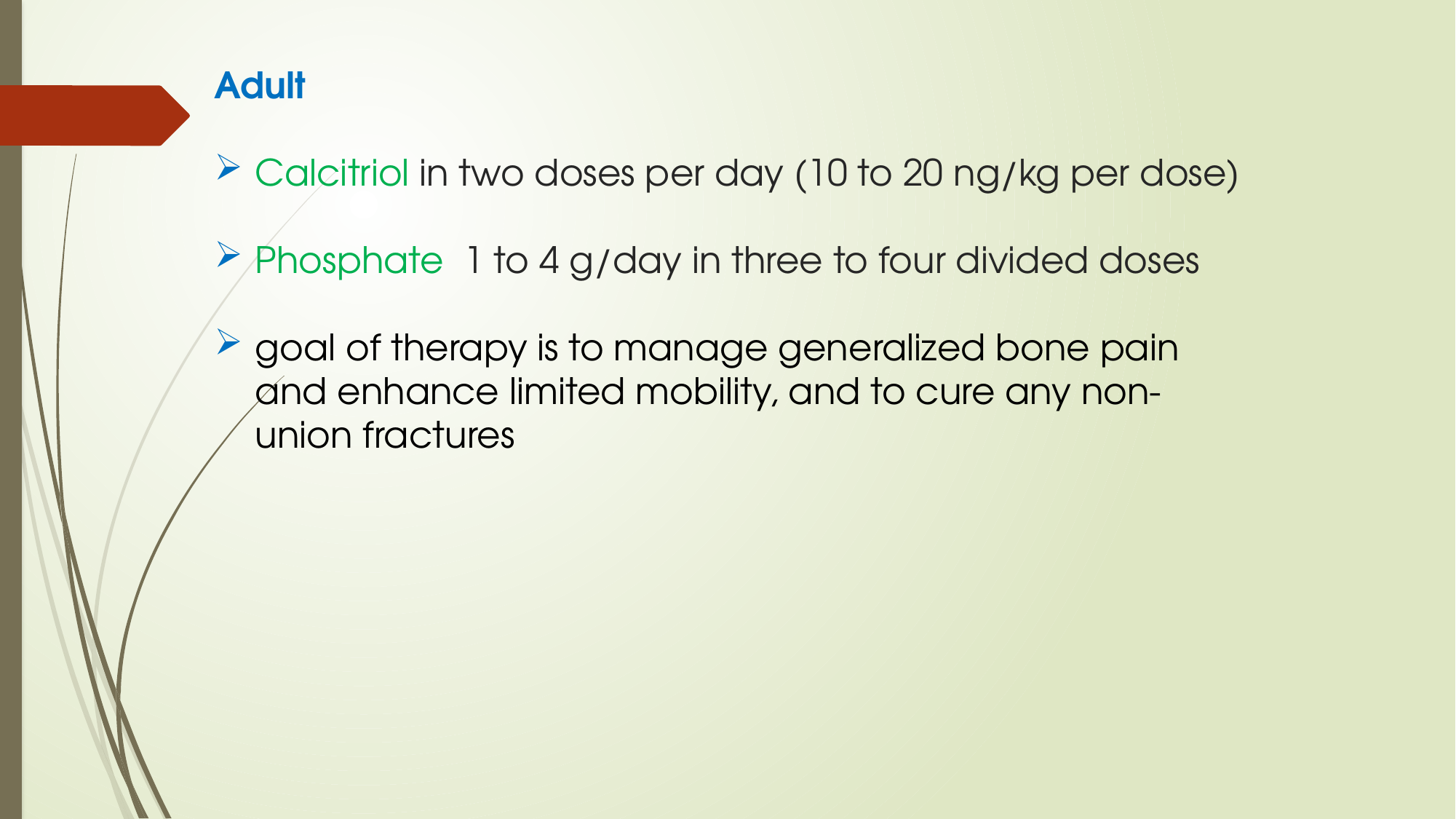

Adult

Calcitriol in two doses per day (10 to 20 ng/kg per dose)

Phosphate  1 to 4 g/day in three to four divided doses

goal of therapy is to manage generalized bone pain and enhance limited mobility, and to cure any non-union fractures